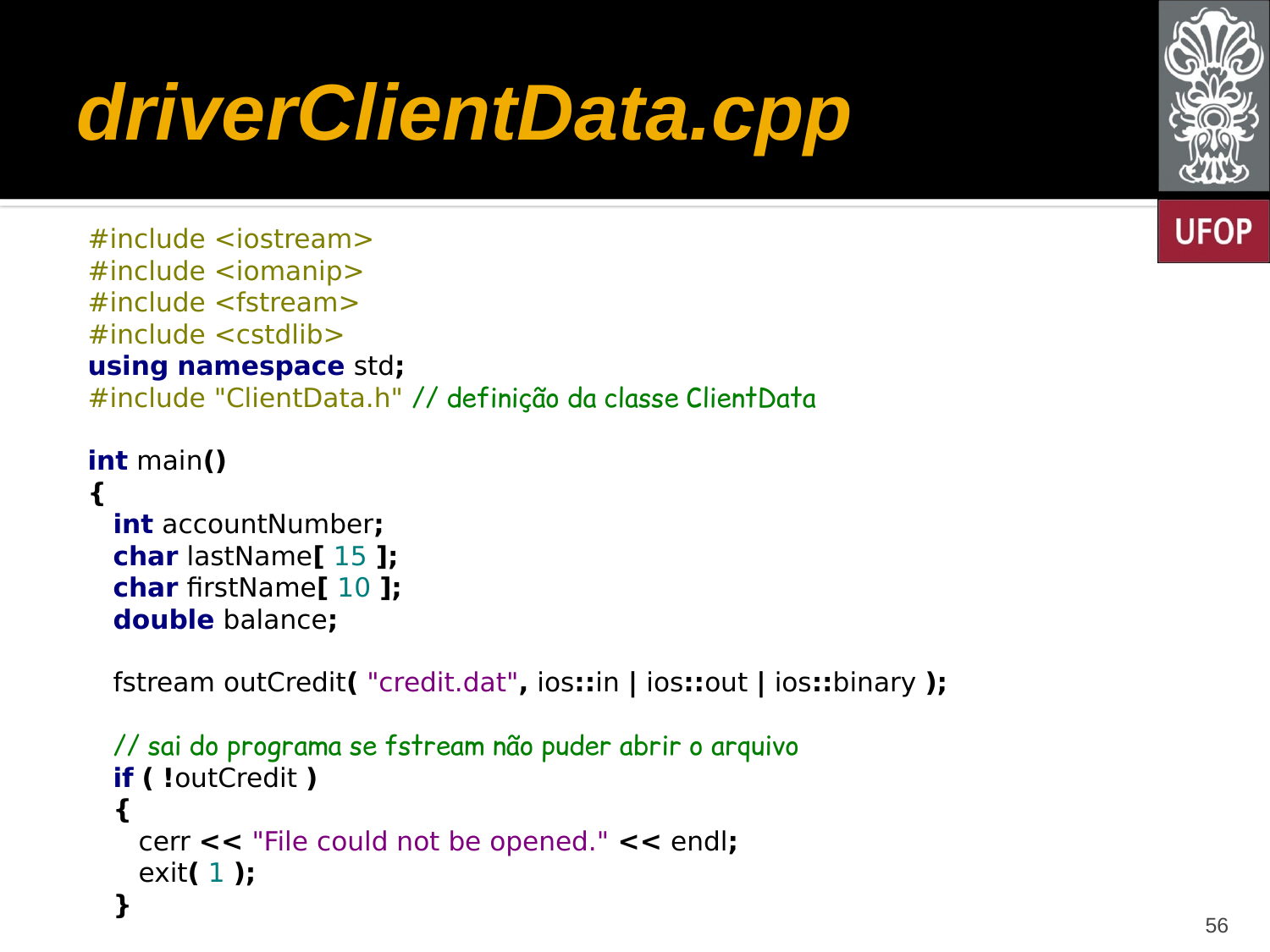

# driverClientData.cpp
#include <iostream>
#include <iomanip>
#include <fstream>
#include <cstdlib>
using namespace std;
#include "ClientData.h" // definição da classe ClientData

int main()
{
   int accountNumber;
   char lastName[ 15 ];
   char firstName[ 10 ];
   double balance;

   fstream outCredit( "credit.dat", ios::in | ios::out | ios::binary );

   // sai do programa se fstream não puder abrir o arquivo
   if ( !outCredit )
   {
      cerr << "File could not be opened." << endl;
      exit( 1 );
   }
56